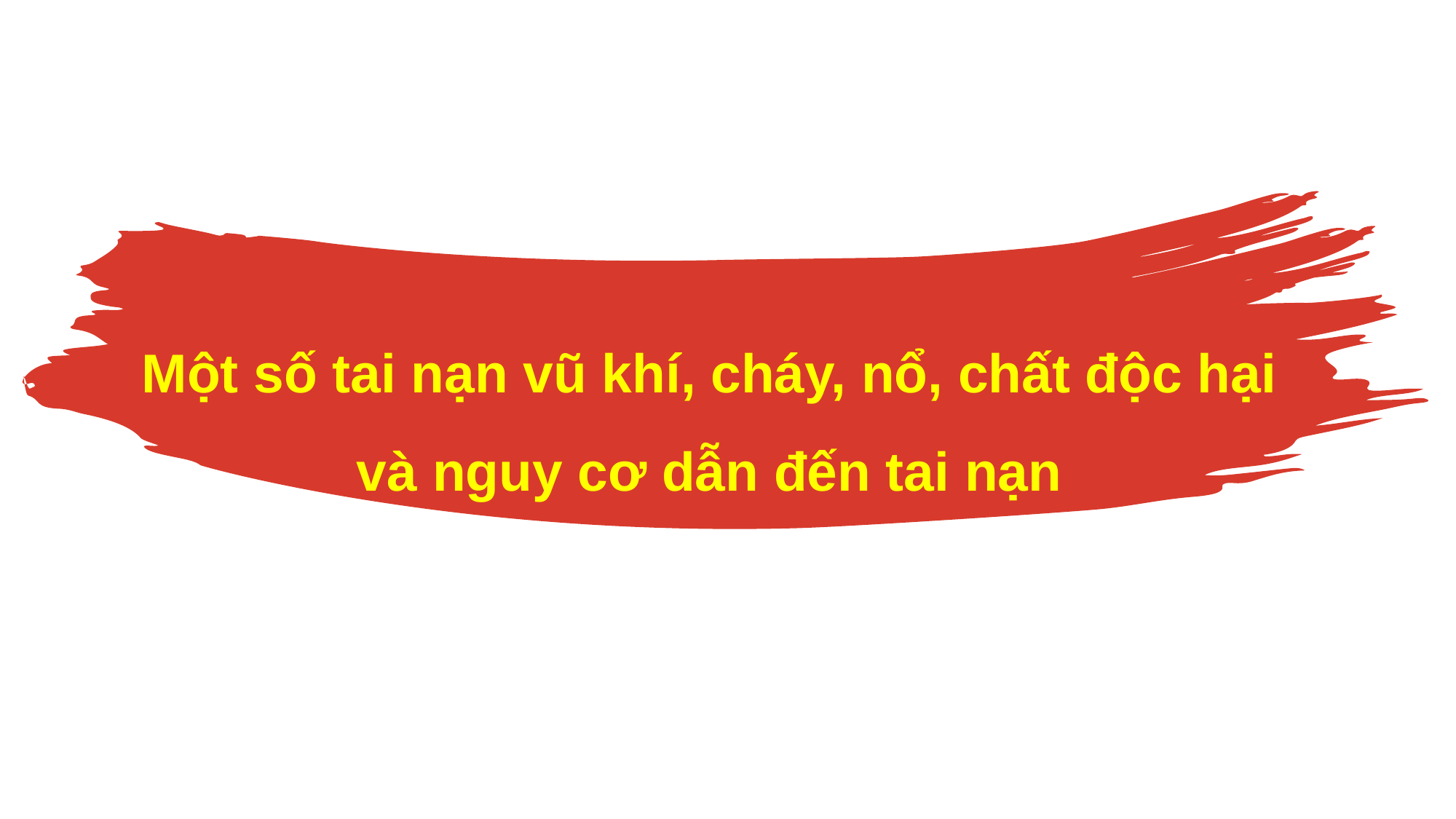

Một số tai nạn vũ khí, cháy, nổ, chất độc hại và nguy cơ dẫn đến tai nạn